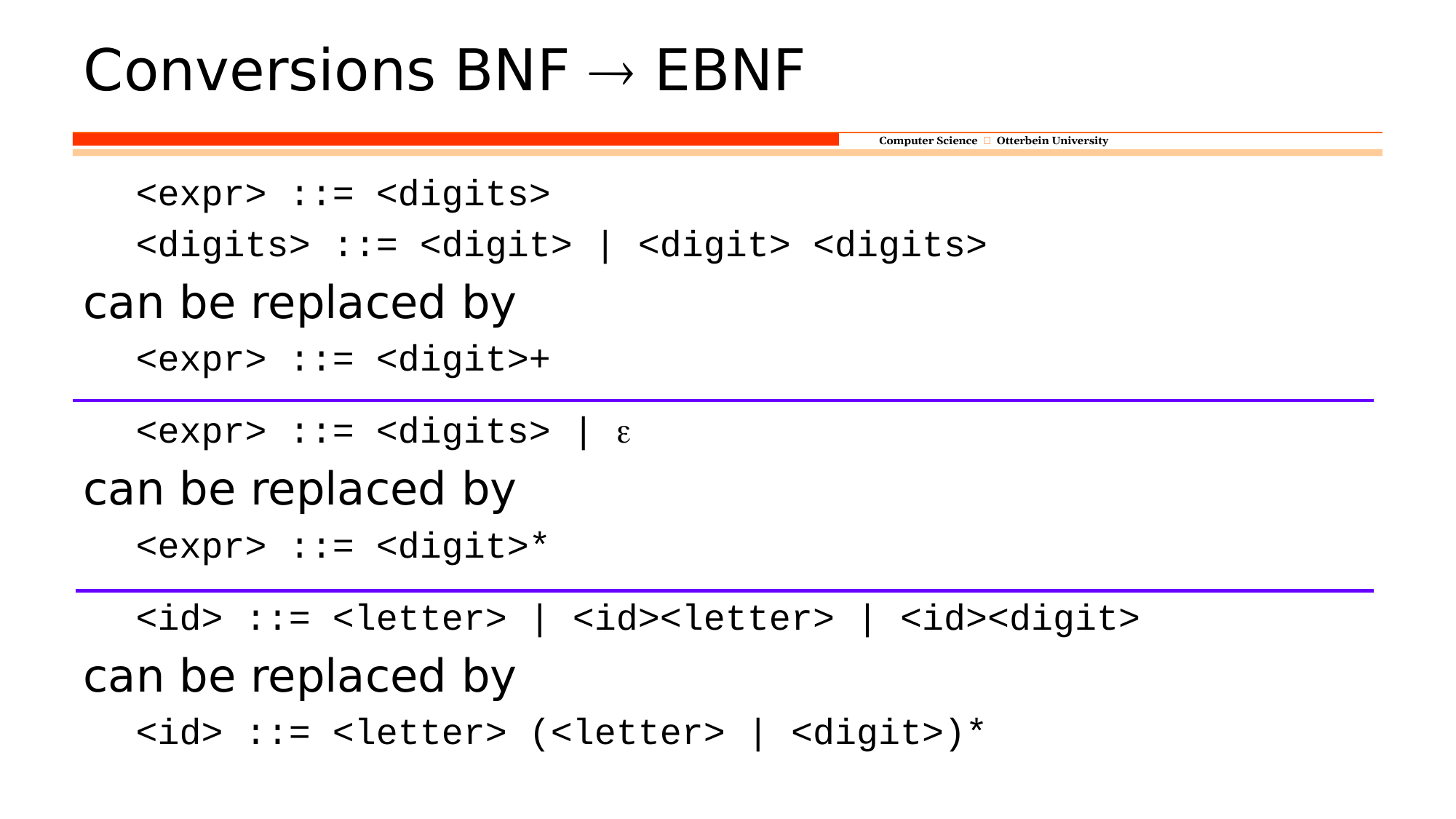

# Conversions BNF → EBNF
<expr> ::= <digits>
<digits> ::= <digit> | <digit> <digits>
can be replaced by
<expr> ::= <digit>+

<expr> ::= <digits> | ε
can be replaced by
<expr> ::= <digit>*

<id> ::= <letter> | <id><letter> | <id><digit>
can be replaced by
<id> ::= <letter> (<letter> | <digit>)*